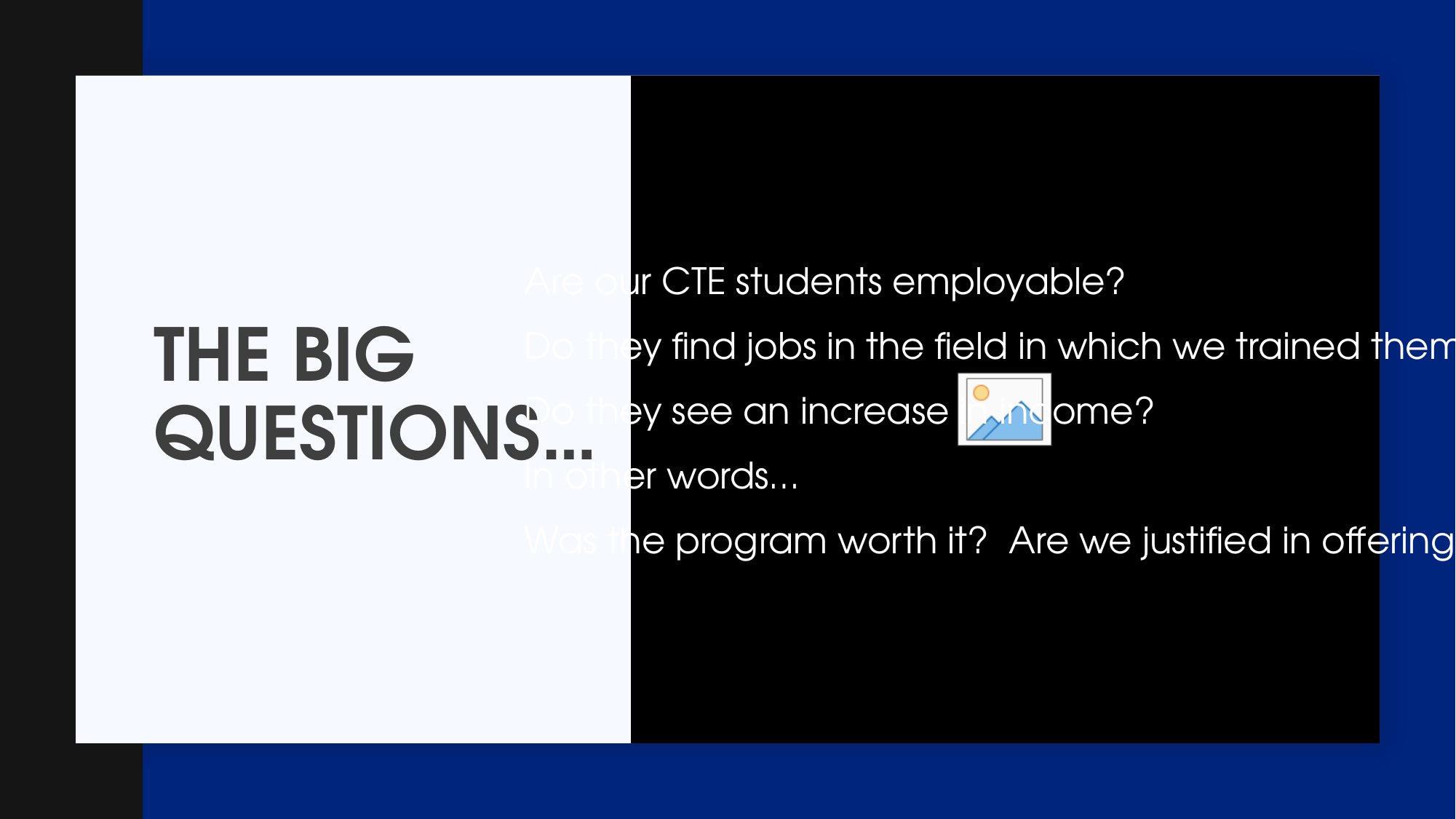

Are our CTE students employable?
Do they find jobs in the field in which we trained them?
Do they see an increase in income?
In other words…
Was the program worth it?  Are we justified in offering it?
# THE BIG QUESTIONS…